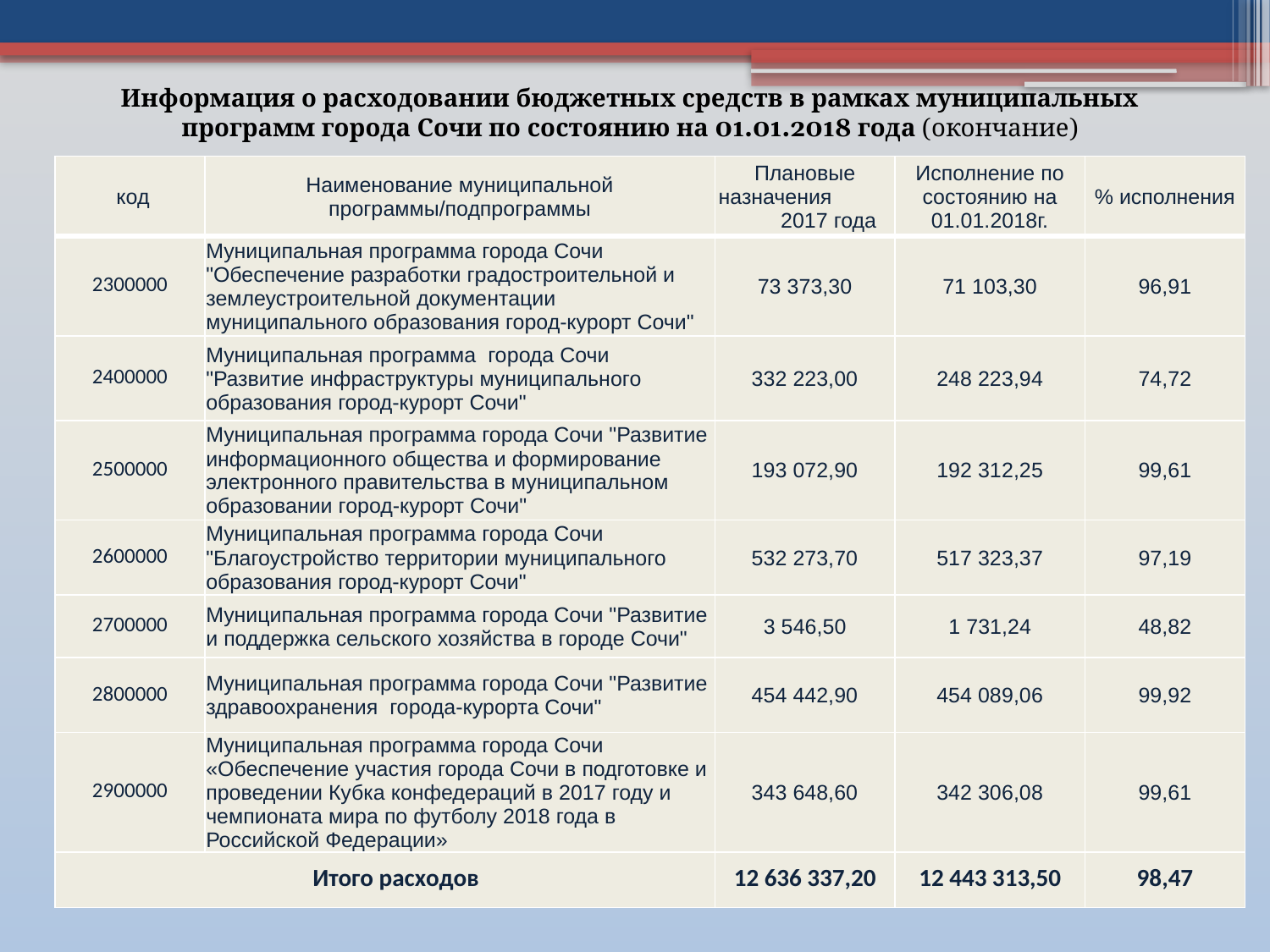

Информация о расходовании бюджетных средств в рамках муниципальных программ города Сочи по состоянию на 01.01.2018 года (окончание)
| код | Наименование муниципальной программы/подпрограммы | Плановые назначения 2017 года | Исполнение по состоянию на 01.01.2018г. | % исполнения |
| --- | --- | --- | --- | --- |
| 2300000 | Муниципальная программа города Сочи "Обеспечение разработки градостроительной и землеустроительной документации муниципального образования город-курорт Сочи" | 73 373,30 | 71 103,30 | 96,91 |
| 2400000 | Муниципальная программа города Сочи "Развитие инфраструктуры муниципального образования город-курорт Сочи" | 332 223,00 | 248 223,94 | 74,72 |
| 2500000 | Муниципальная программа города Сочи "Развитие информационного общества и формирование электронного правительства в муниципальном образовании город-курорт Сочи" | 193 072,90 | 192 312,25 | 99,61 |
| 2600000 | Муниципальная программа города Сочи "Благоустройство территории муниципального образования город-курорт Сочи" | 532 273,70 | 517 323,37 | 97,19 |
| 2700000 | Муниципальная программа города Сочи "Развитие и поддержка сельского хозяйства в городе Сочи" | 3 546,50 | 1 731,24 | 48,82 |
| 2800000 | Муниципальная программа города Сочи "Развитие здравоохранения города-курорта Сочи" | 454 442,90 | 454 089,06 | 99,92 |
| 2900000 | Муниципальная программа города Сочи «Обеспечение участия города Сочи в подготовке и проведении Кубка конфедераций в 2017 году и чемпионата мира по футболу 2018 года в Российской Федерации» | 343 648,60 | 342 306,08 | 99,61 |
| Итого расходов |  | 12 636 337,20 | 12 443 313,50 | 98,47 |